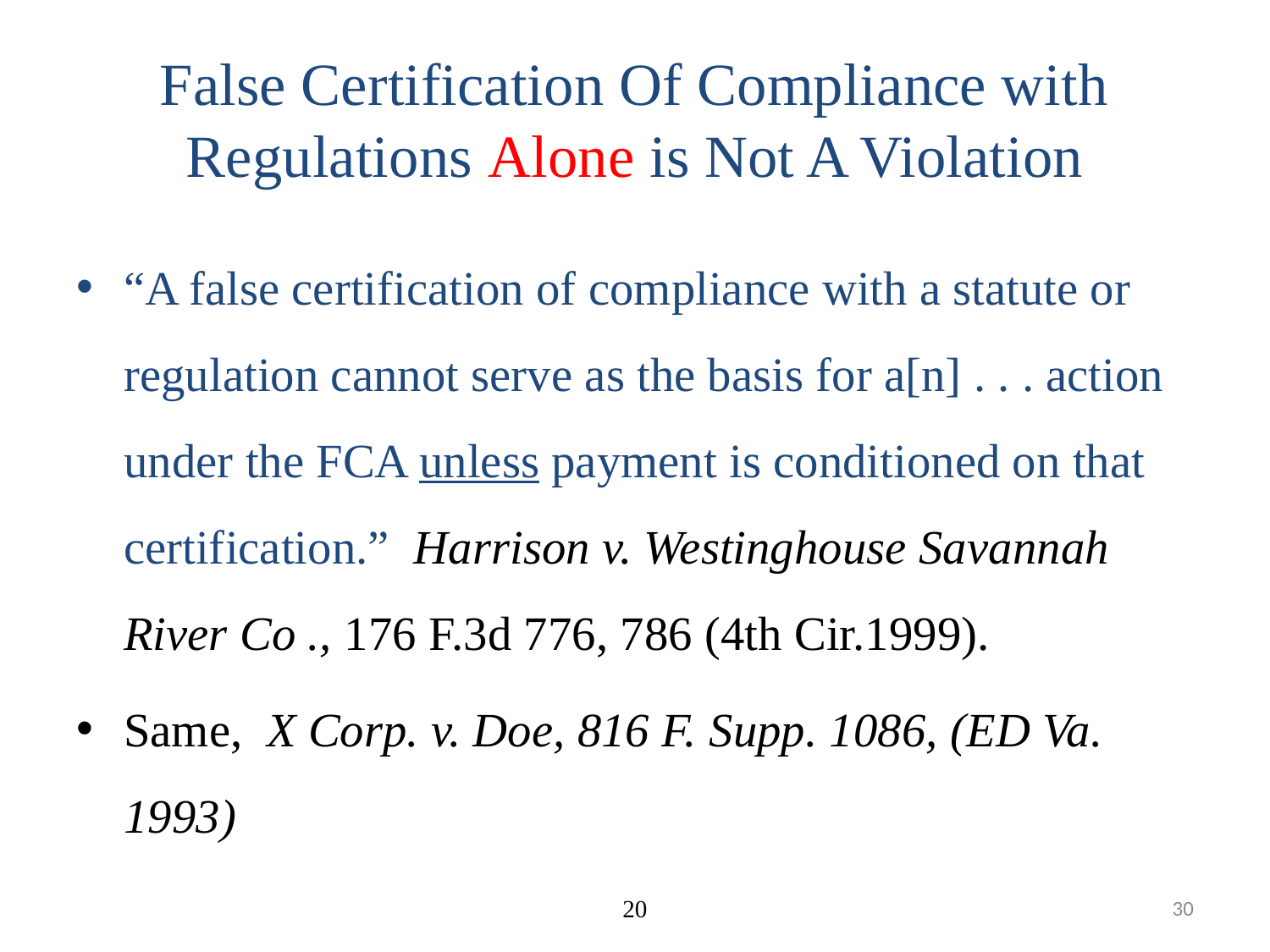

# False Certification Of Compliance with Regulations Alone is Not A Violation
“A false certification of compliance with a statute or regulation cannot serve as the basis for a[n] . . . action under the FCA unless payment is conditioned on that certification.”  Harrison v. Westinghouse Savannah River Co ., 176 F.3d 776, 786 (4th Cir.1999).
Same,  X Corp. v. Doe, 816 F. Supp. 1086, (ED Va. 1993)
20
30